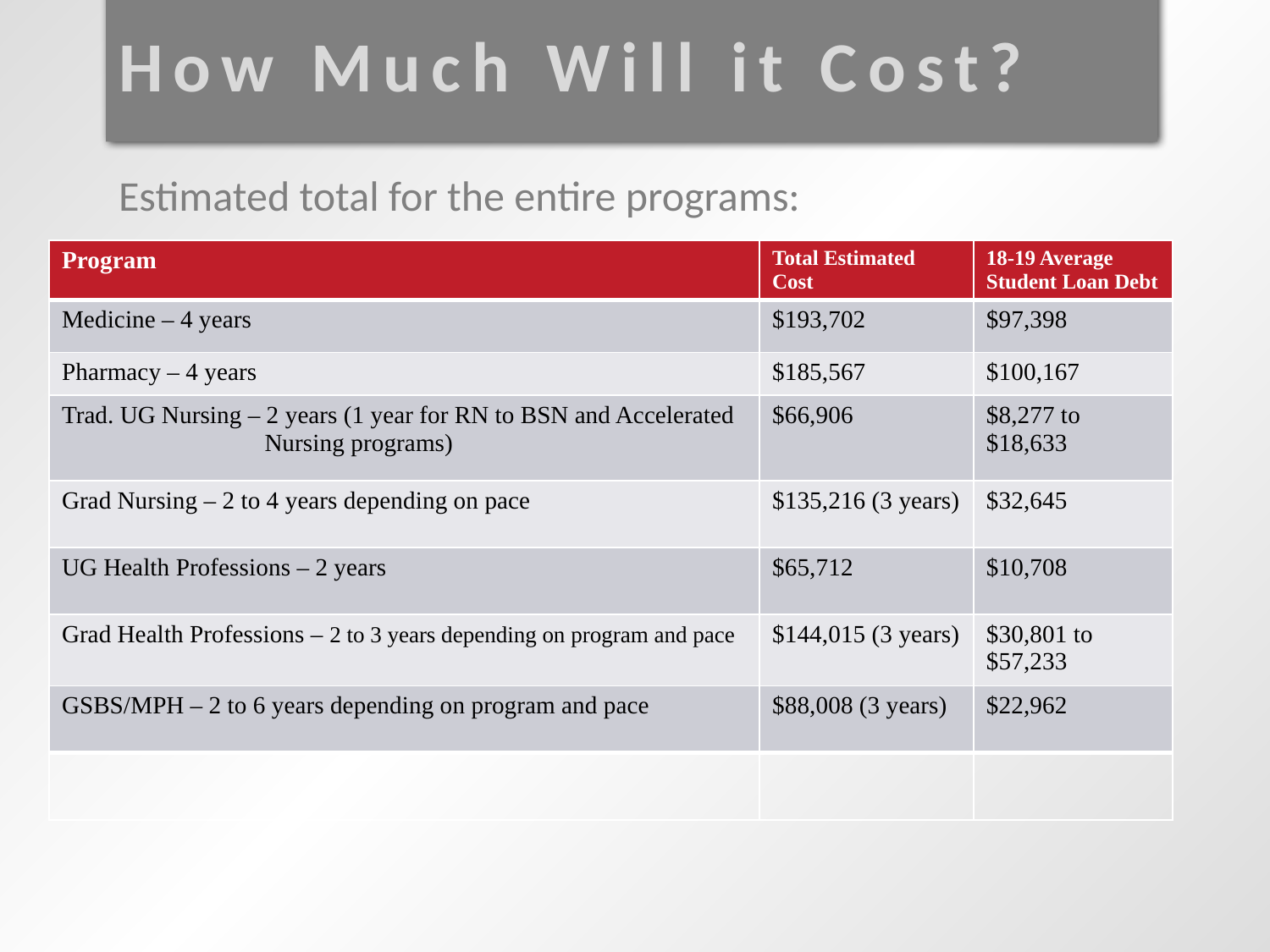

How Much Will it Cost?
Estimated total for the entire programs:
| Program | Total Estimated Cost | 18-19 Average Student Loan Debt |
| --- | --- | --- |
| Medicine – 4 years | $193,702 | $97,398 |
| Pharmacy – 4 years | $185,567 | $100,167 |
| Trad. UG Nursing – 2 years (1 year for RN to BSN and Accelerated Nursing programs) | $66,906 | $8,277 to $18,633 |
| Grad Nursing – 2 to 4 years depending on pace | $135,216 (3 years) | $32,645 |
| UG Health Professions – 2 years | $65,712 | $10,708 |
| Grad Health Professions – 2 to 3 years depending on program and pace | $144,015 (3 years) | $30,801 to $57,233 |
| GSBS/MPH – 2 to 6 years depending on program and pace | $88,008 (3 years) | $22,962 |
|  |  |  |